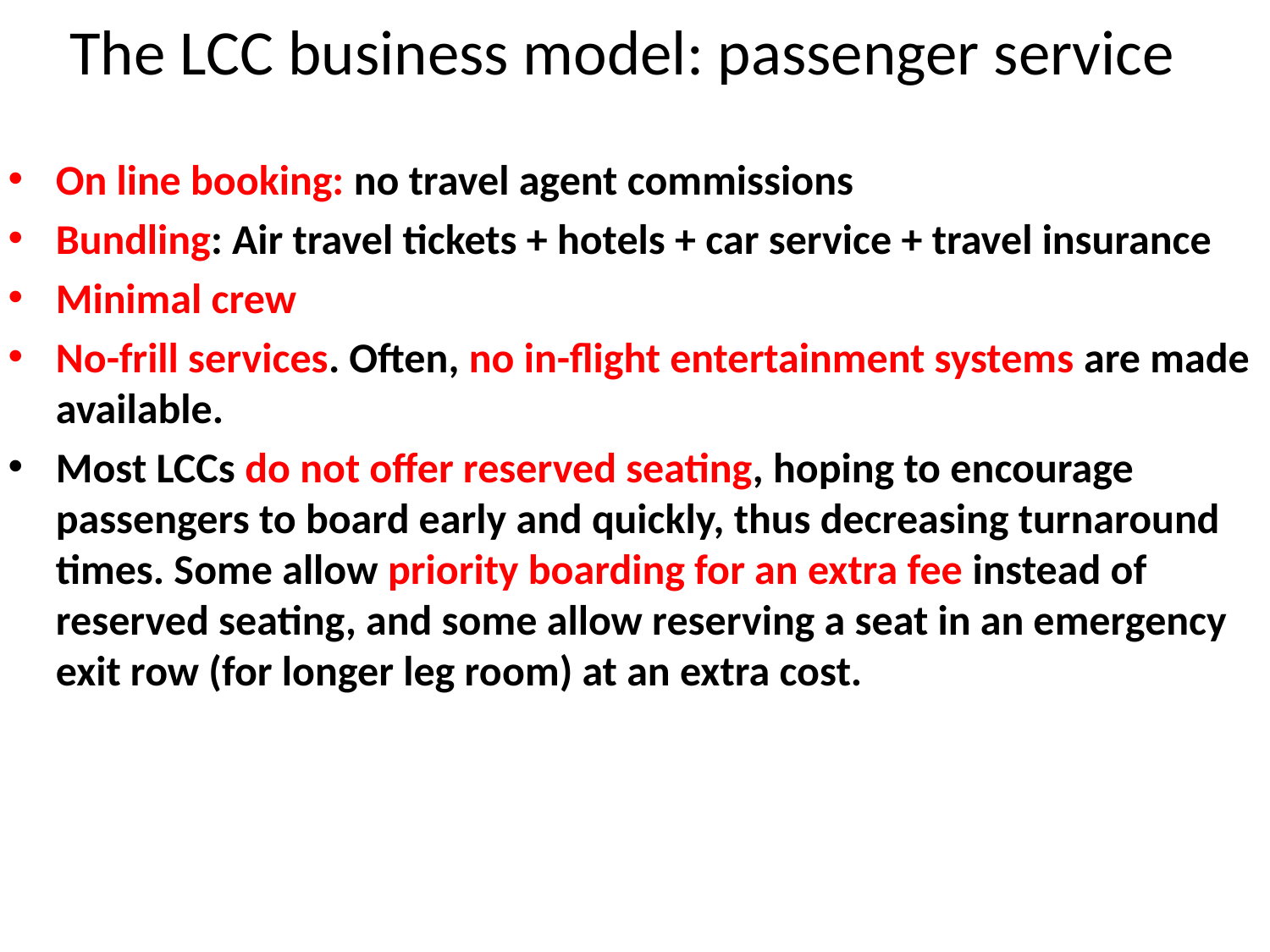

# The LCC business model: passenger service
On line booking: no travel agent commissions
Bundling: Air travel tickets + hotels + car service + travel insurance
Minimal crew
No-frill services. Often, no in-flight entertainment systems are made available.
Most LCCs do not offer reserved seating, hoping to encourage passengers to board early and quickly, thus decreasing turnaround times. Some allow priority boarding for an extra fee instead of reserved seating, and some allow reserving a seat in an emergency exit row (for longer leg room) at an extra cost.